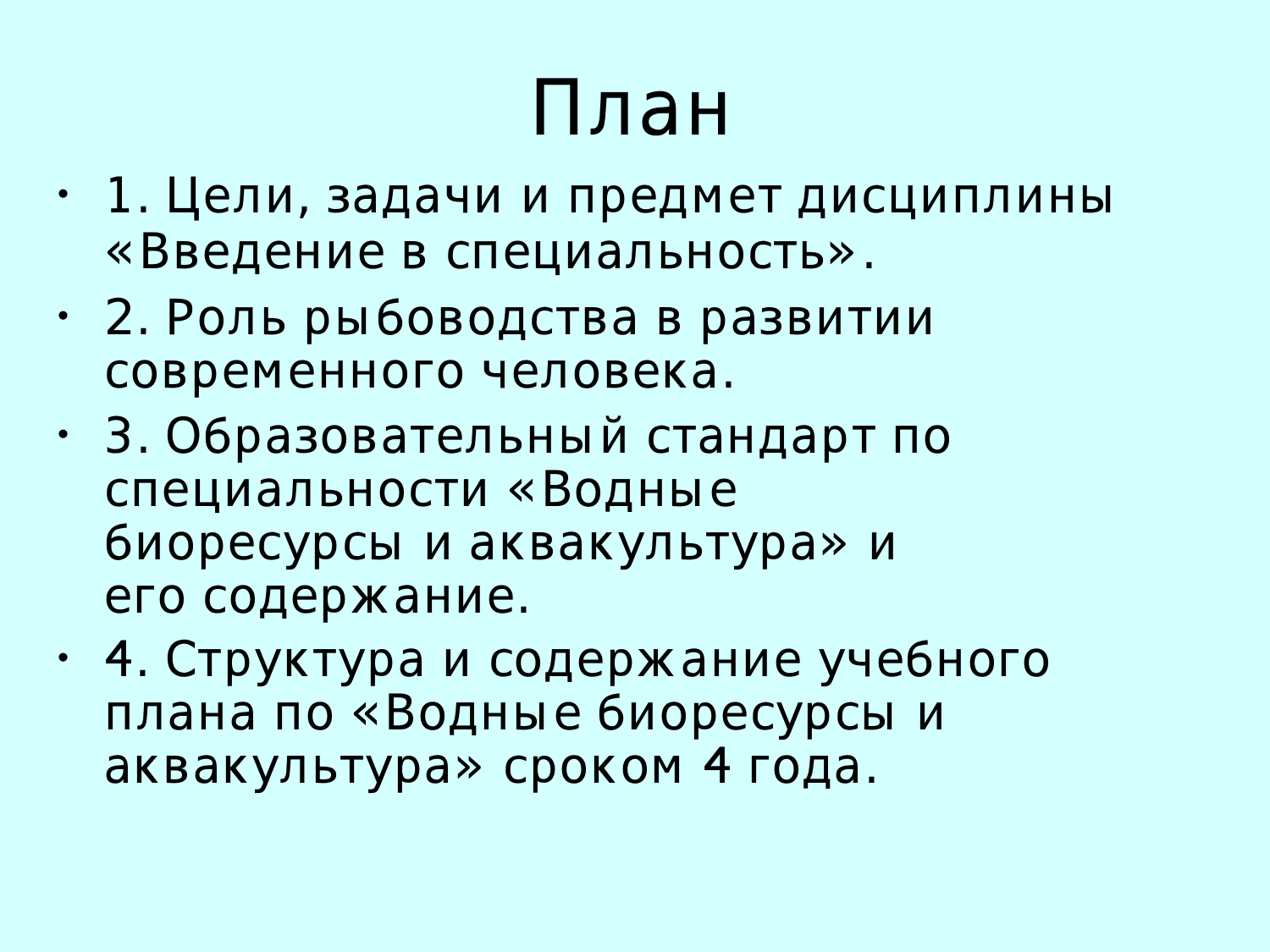

# План
1. Цели, задачи и предмет дисциплины
«Введение в специальность».
2. Роль рыбоводства в развитии современного человека.
3. Образовательный стандарт по специальности «Водные биоресурсы и аквакультура» и его содержание.
4. Структура и содержание учебного плана по «Водные биоресурсы и аквакультура» сроком 4 года.